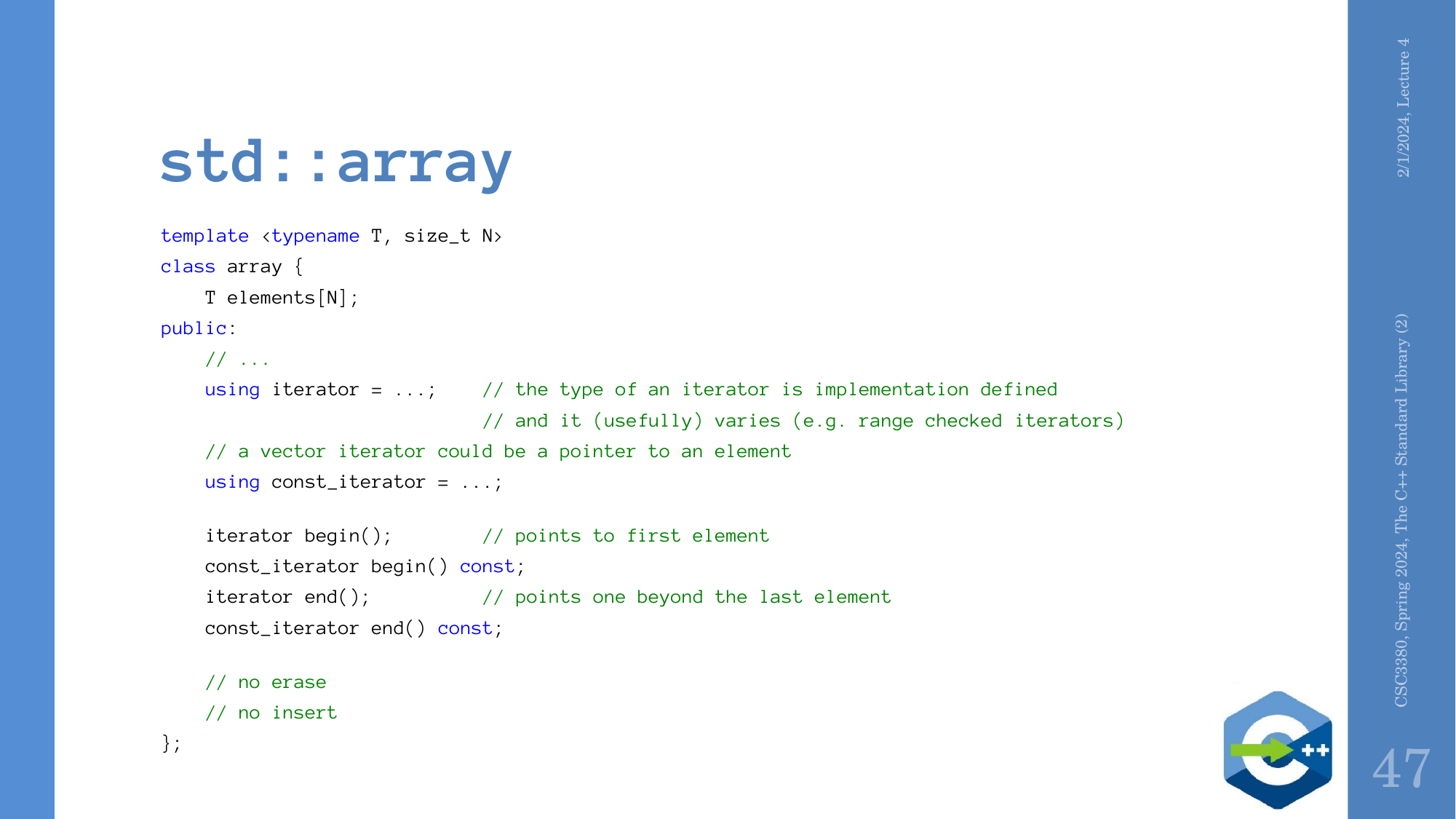

# std::array
2/1/2024, Lecture 4
template <typename T, size_t N>
class array {
    T elements[N];
public:
    // ...
    using iterator = ...;    // the type of an iterator is implementation defined
                             // and it (usefully) varies (e.g. range checked iterators)
    // a vector iterator could be a pointer to an element
    using const_iterator = ...;
    iterator begin();        // points to first element
    const_iterator begin() const;
    iterator end();          // points one beyond the last element
    const_iterator end() const;
    // no erase
    // no insert
};

CSC3380, Spring 2024, The C++ Standard Library (2)
47